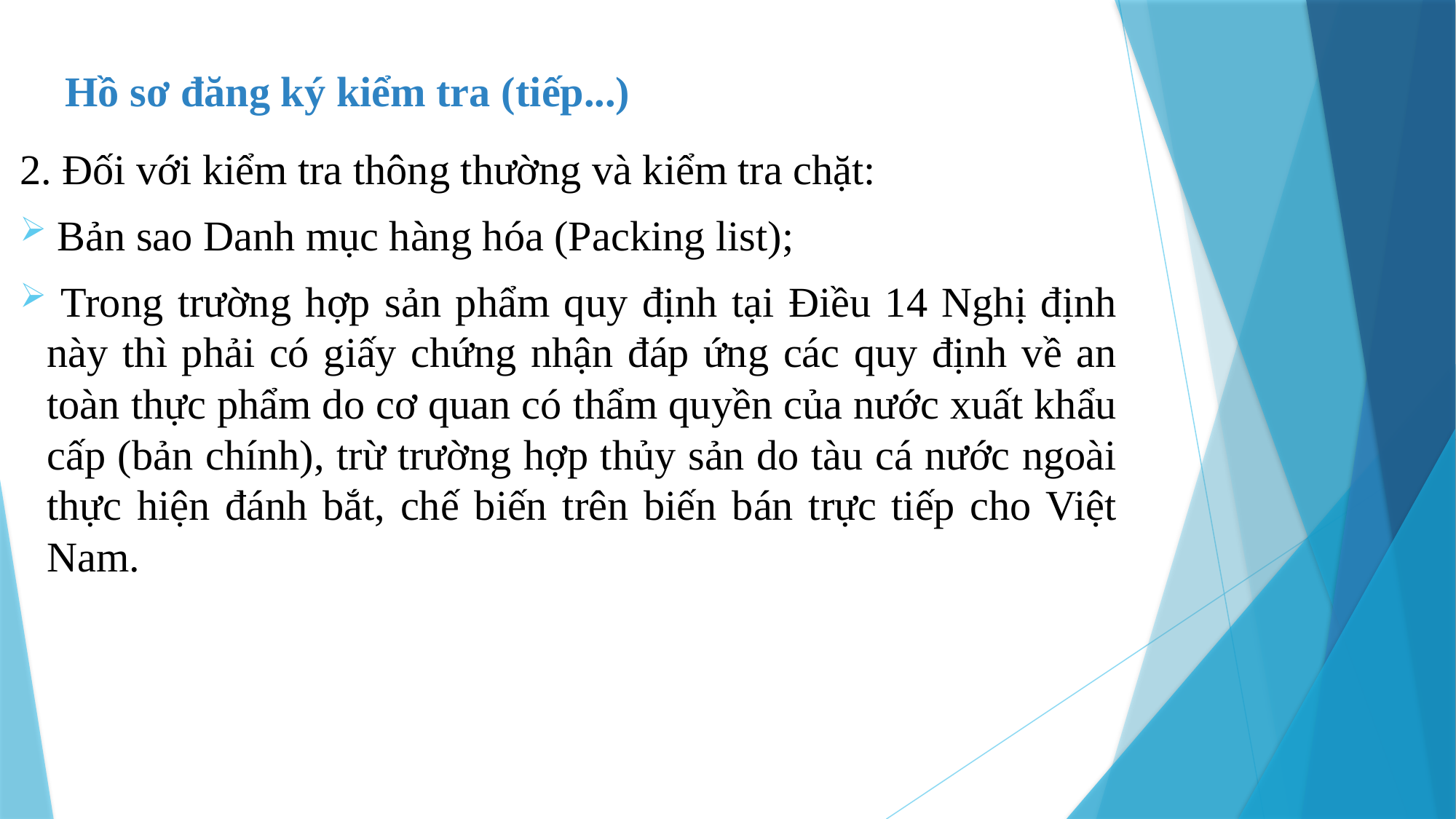

Hồ sơ đăng ký kiểm tra (tiếp...)
2. Đối với kiểm tra thông thường và kiểm tra chặt:
 Bản sao Danh mục hàng hóa (Packing list);
 Trong trường hợp sản phẩm quy định tại Điều 14 Nghị định này thì phải có giấy chứng nhận đáp ứng các quy định về an toàn thực phẩm do cơ quan có thẩm quyền của nước xuất khẩu cấp (bản chính), trừ trường hợp thủy sản do tàu cá nước ngoài thực hiện đánh bắt, chế biến trên biến bán trực tiếp cho Việt Nam.